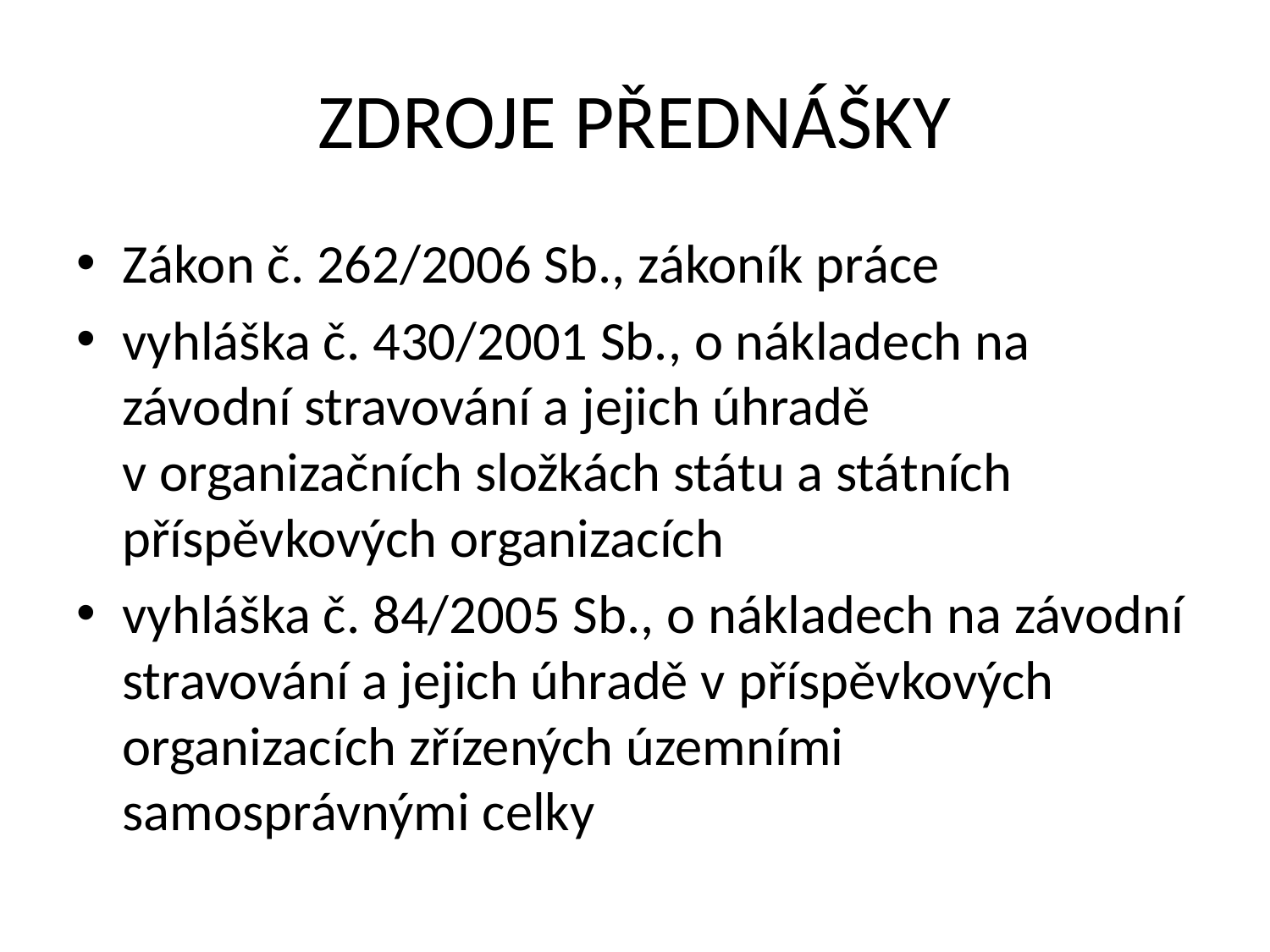

# ZDROJE PŘEDNÁŠKY
Zákon č. 262/2006 Sb., zákoník práce
vyhláška č. 430/2001 Sb., o nákladech na závodní stravování a jejich úhradě v organizačních složkách státu a státních příspěvkových organizacích
vyhláška č. 84/2005 Sb., o nákladech na závodní stravování a jejich úhradě v příspěvkových organizacích zřízených územními samosprávnými celky